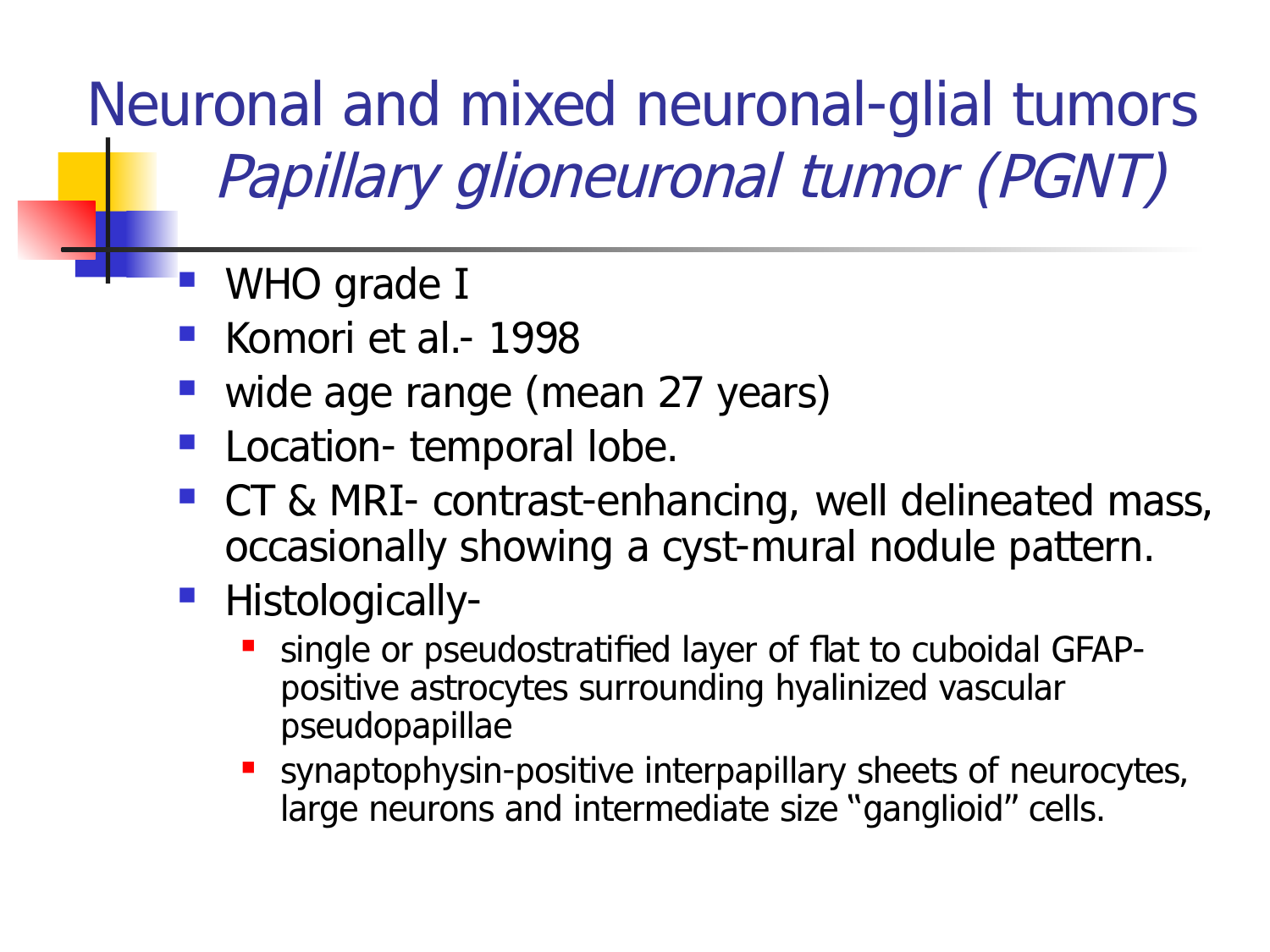

# Neuronal and mixed neuronal-glial tumors Papillary glioneuronal tumor (PGNT)
WHO grade I
Komori et al.- 1998
wide age range (mean 27 years)
Location- temporal lobe.
CT & MRI- contrast-enhancing, well delineated mass, occasionally showing a cyst-mural nodule pattern.
Histologically-
single or pseudostratified layer of flat to cuboidal GFAP-positive astrocytes surrounding hyalinized vascular pseudopapillae
synaptophysin-positive interpapillary sheets of neurocytes, large neurons and intermediate size “ganglioid” cells.